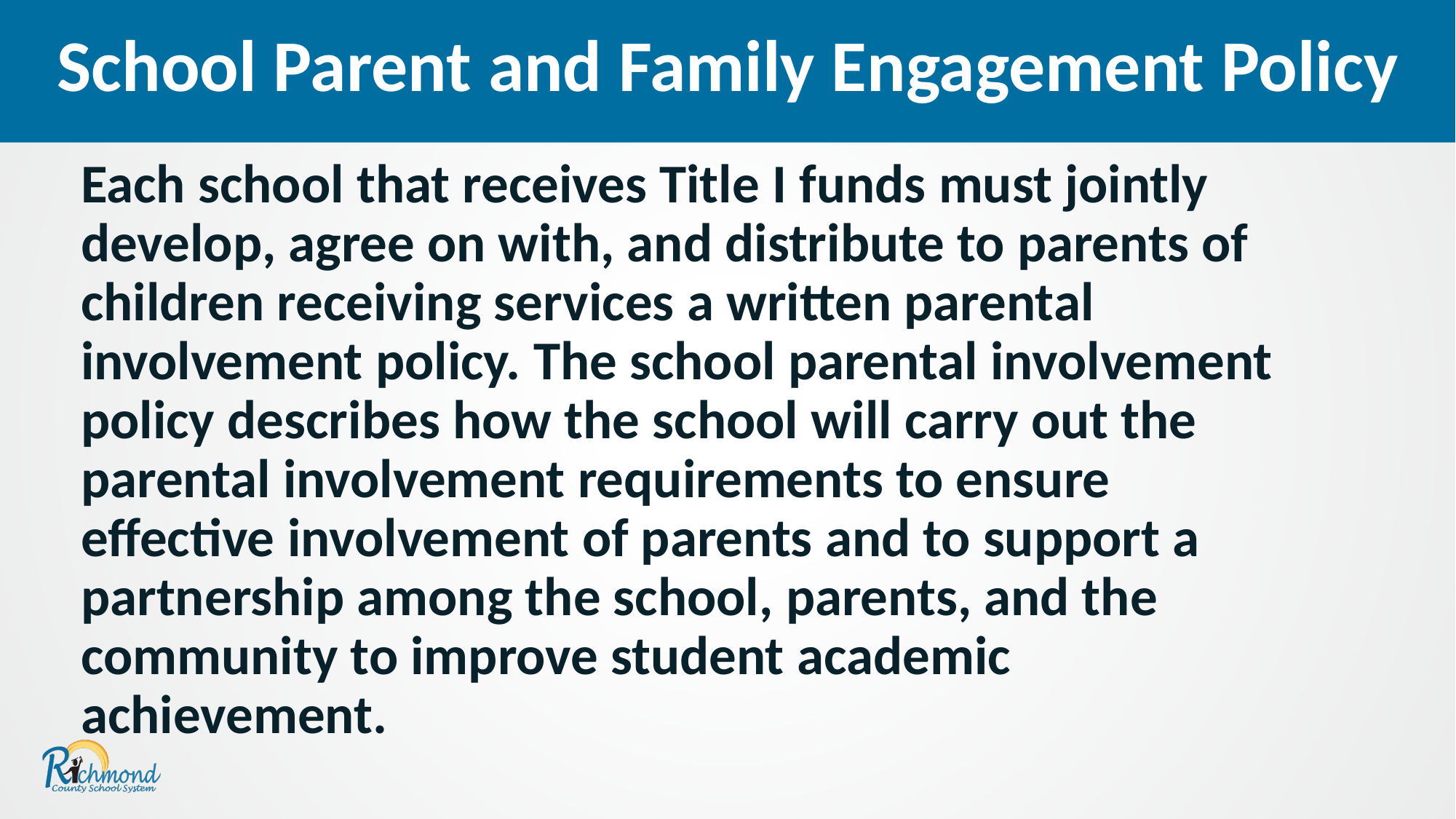

School Parent and Family Engagement Policy
Each school that receives Title I funds must jointly develop, agree on with, and distribute to parents of children receiving services a written parental involvement policy. The school parental involvement policy describes how the school will carry out the parental involvement requirements to ensure effective involvement of parents and to support a partnership among the school, parents, and the community to improve student academic achievement.